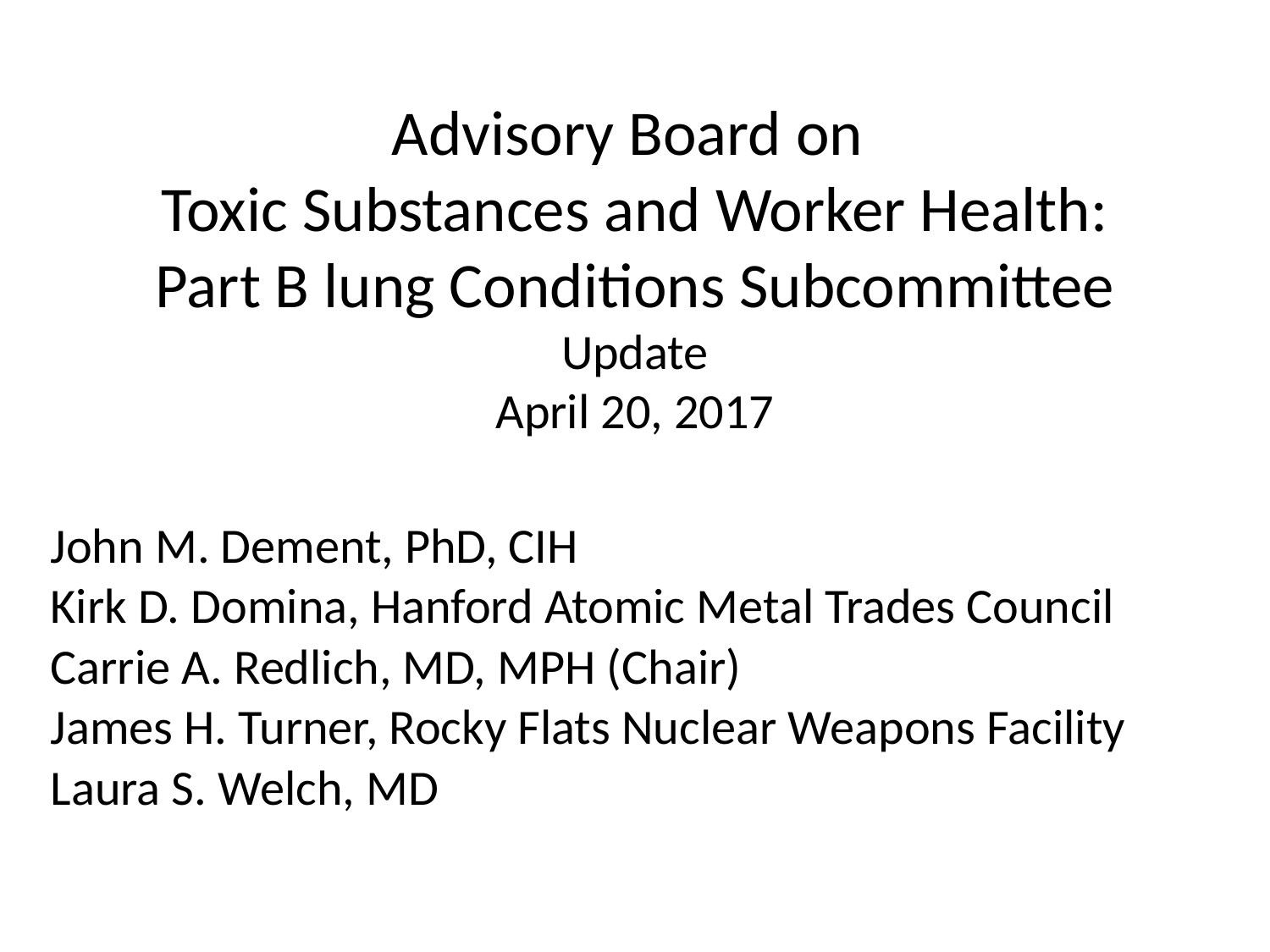

# Advisory Board on Toxic Substances and Worker Health: Part B lung Conditions Subcommittee Update April 20, 2017
John M. Dement, PhD, CIH
Kirk D. Domina, Hanford Atomic Metal Trades Council
Carrie A. Redlich, MD, MPH (Chair)
James H. Turner, Rocky Flats Nuclear Weapons Facility
Laura S. Welch, MD